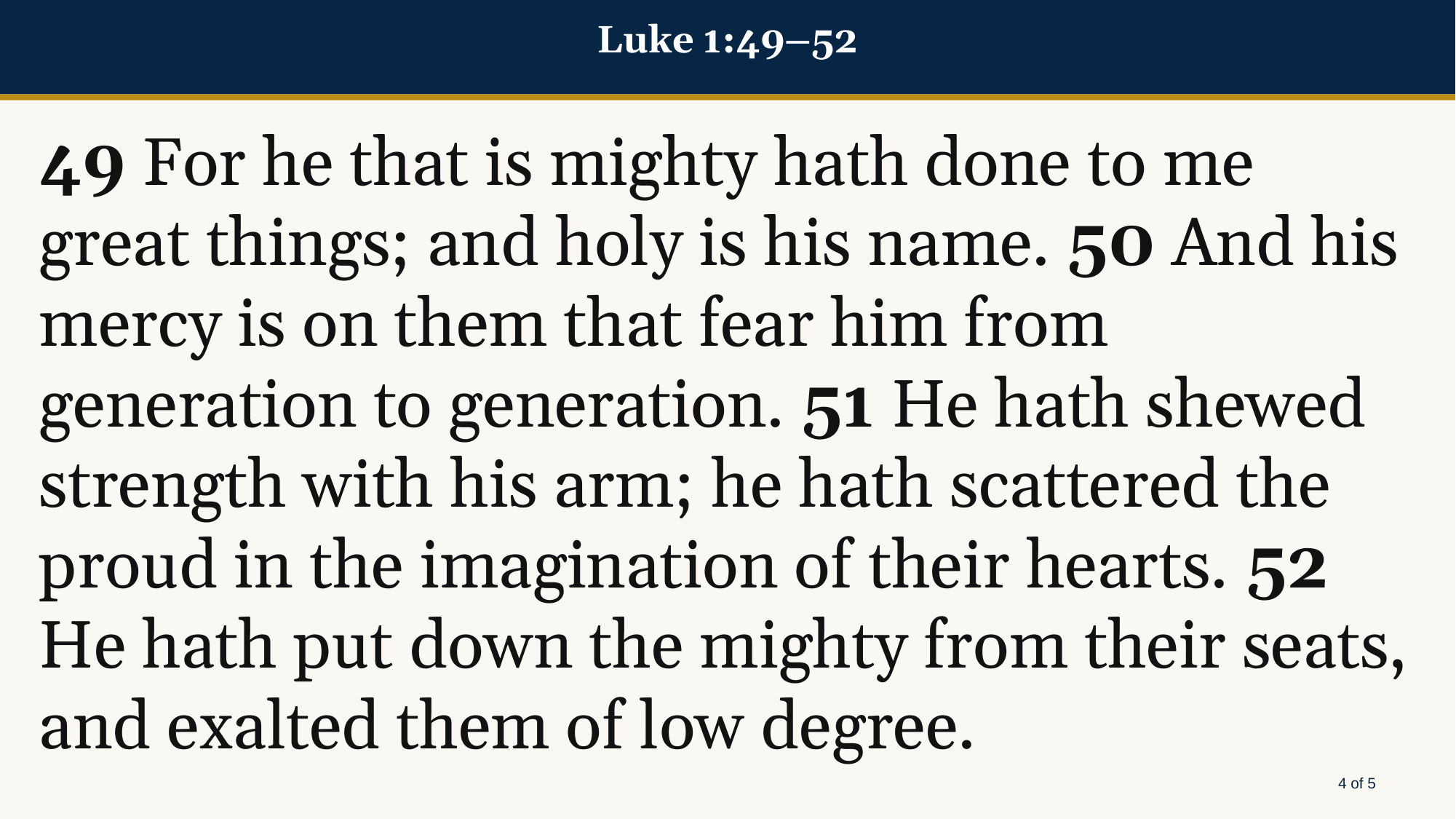

Luke 1:49–52

49 For he that is mighty hath done to me great things; and holy is his name. 50 And his mercy is on them that fear him from generation to generation. 51 He hath shewed strength with his arm; he hath scattered the proud in the imagination of their hearts. 52 He hath put down the mighty from their seats, and exalted them of low degree.
4 of 5